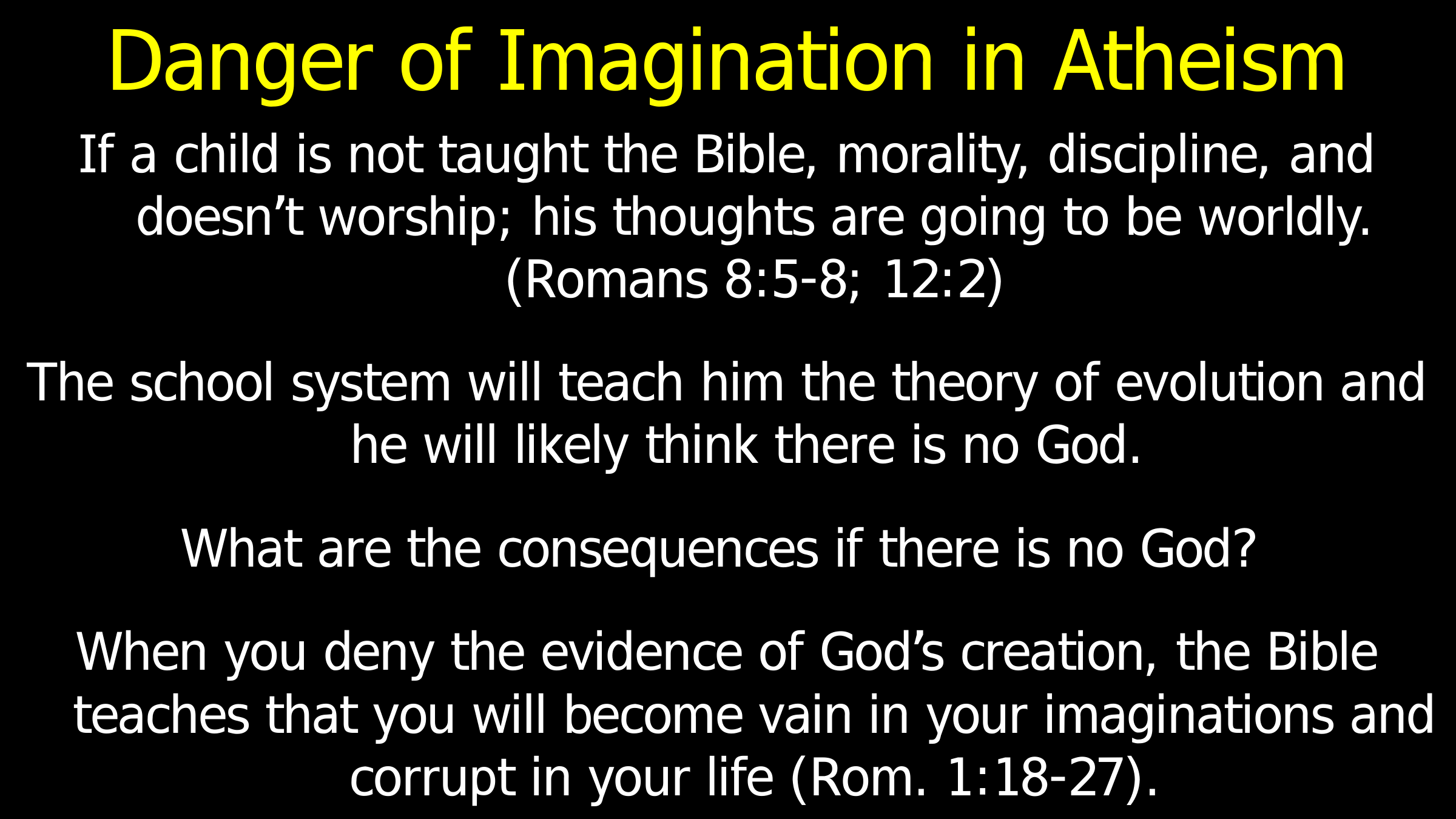

# Danger of Imagination in Atheism
If a child is not taught the Bible, morality, discipline, and doesn’t worship; his thoughts are going to be worldly. (Romans 8:5-8; 12:2)

The school system will teach him the theory of evolution and he will likely think there is no God.

What are the consequences if there is no God?

When you deny the evidence of God’s creation, the Bible teaches that you will become vain in your imaginations and corrupt in your life (Rom. 1:18-27).